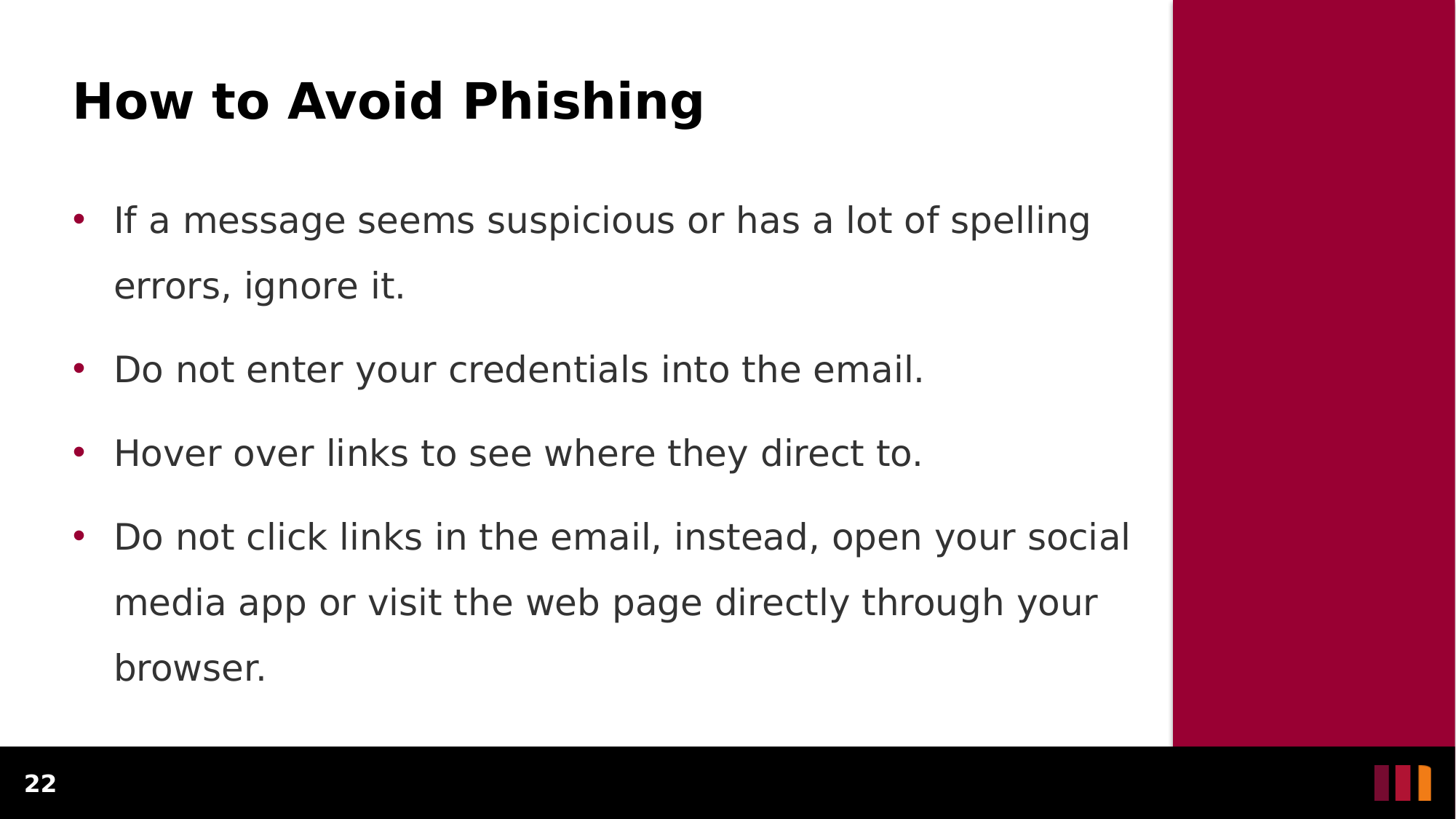

# How to Avoid Phishing
If a message seems suspicious or has a lot of spelling errors, ignore it.
Do not enter your credentials into the email.
Hover over links to see where they direct to.
Do not click links in the email, instead, open your social media app or visit the web page directly through your browser.
22